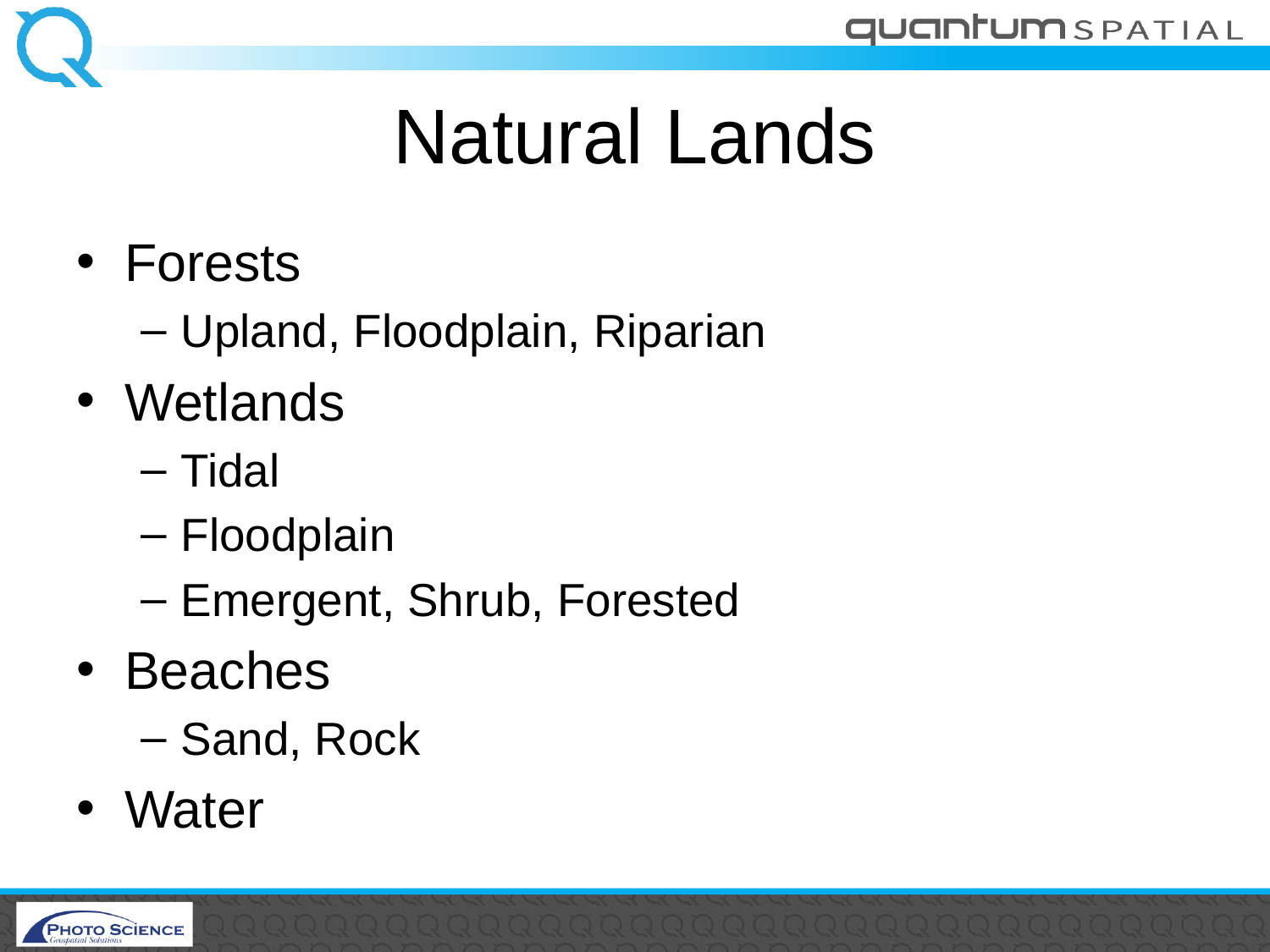

# Natural Lands
Forests
Upland, Floodplain, Riparian
Wetlands
Tidal
Floodplain
Emergent, Shrub, Forested
Beaches
Sand, Rock
Water